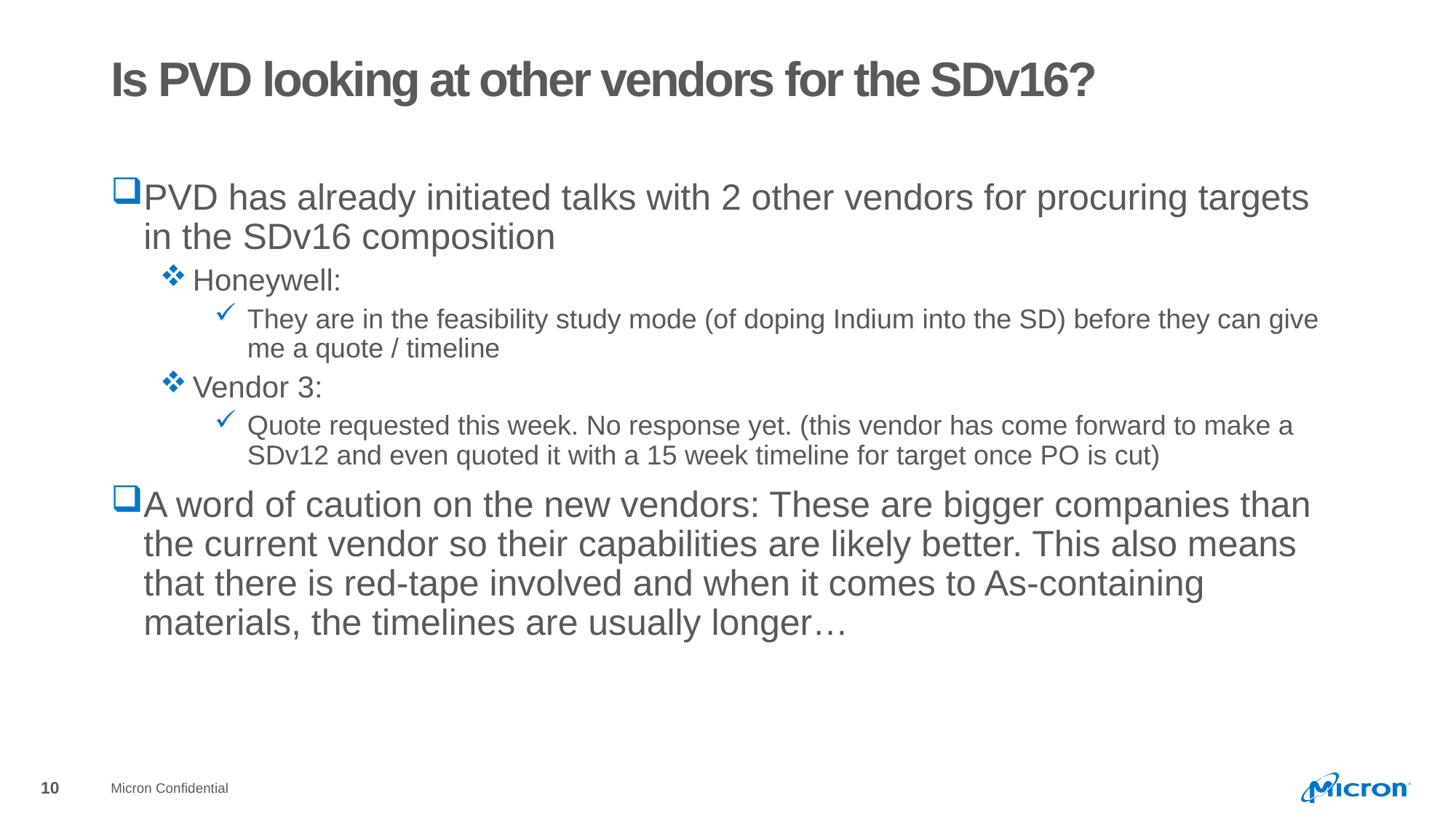

# Is PVD looking at other vendors for the SDv16?
PVD has already initiated talks with 2 other vendors for procuring targets in the SDv16 composition
Honeywell:
They are in the feasibility study mode (of doping Indium into the SD) before they can give me a quote / timeline
Vendor 3:
Quote requested this week. No response yet. (this vendor has come forward to make a SDv12 and even quoted it with a 15 week timeline for target once PO is cut)
A word of caution on the new vendors: These are bigger companies than the current vendor so their capabilities are likely better. This also means that there is red-tape involved and when it comes to As-containing materials, the timelines are usually longer…
Micron Confidential
10